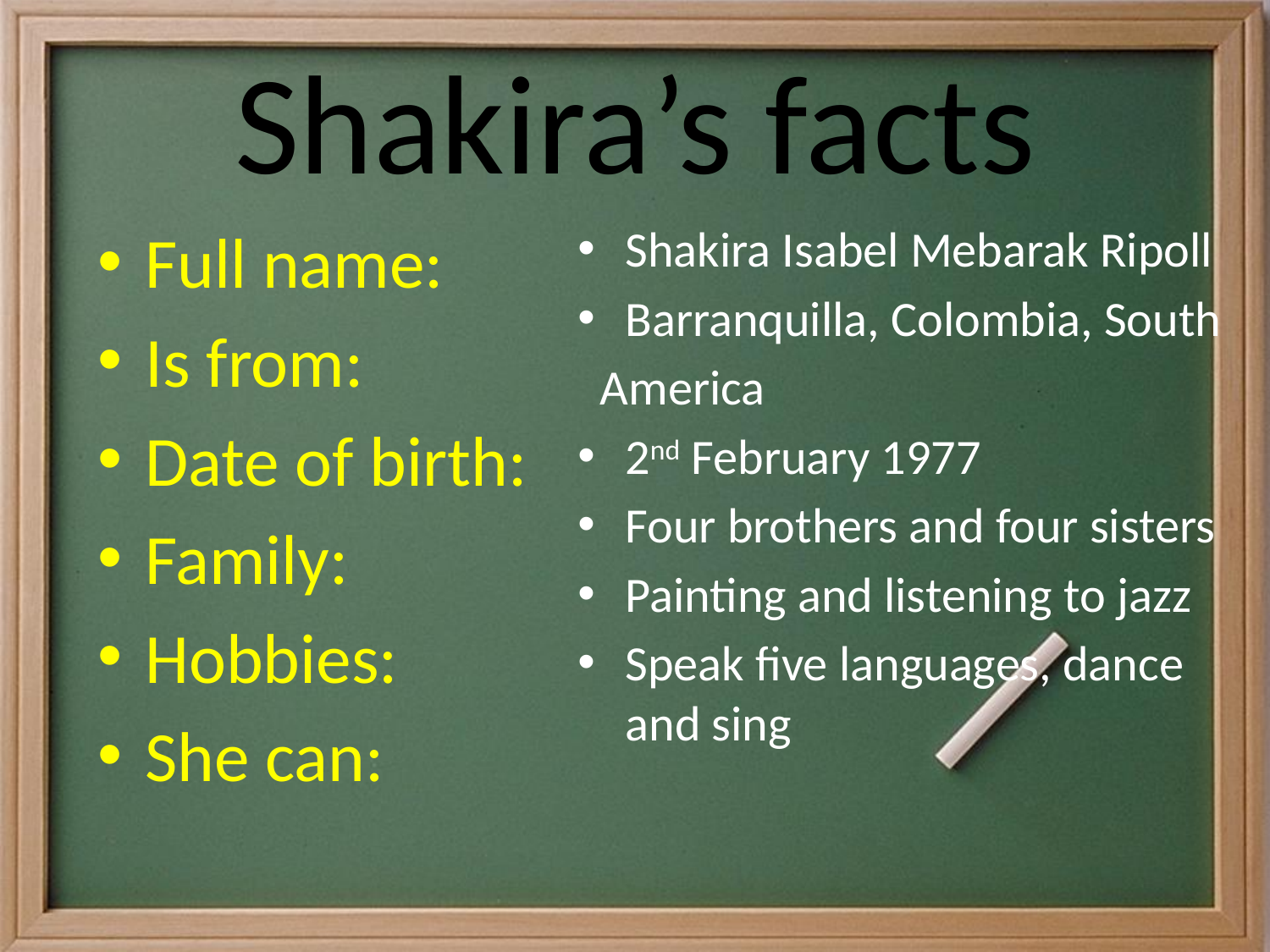

# Shakira’s facts
Full name:
Is from:
Date of birth:
Family:
Hobbies:
She can:
Shakira Isabel Mebarak Ripoll
Barranquilla, Colombia, South
 America
2nd February 1977
Four brothers and four sisters
Painting and listening to jazz
Speak five languages, dance and sing